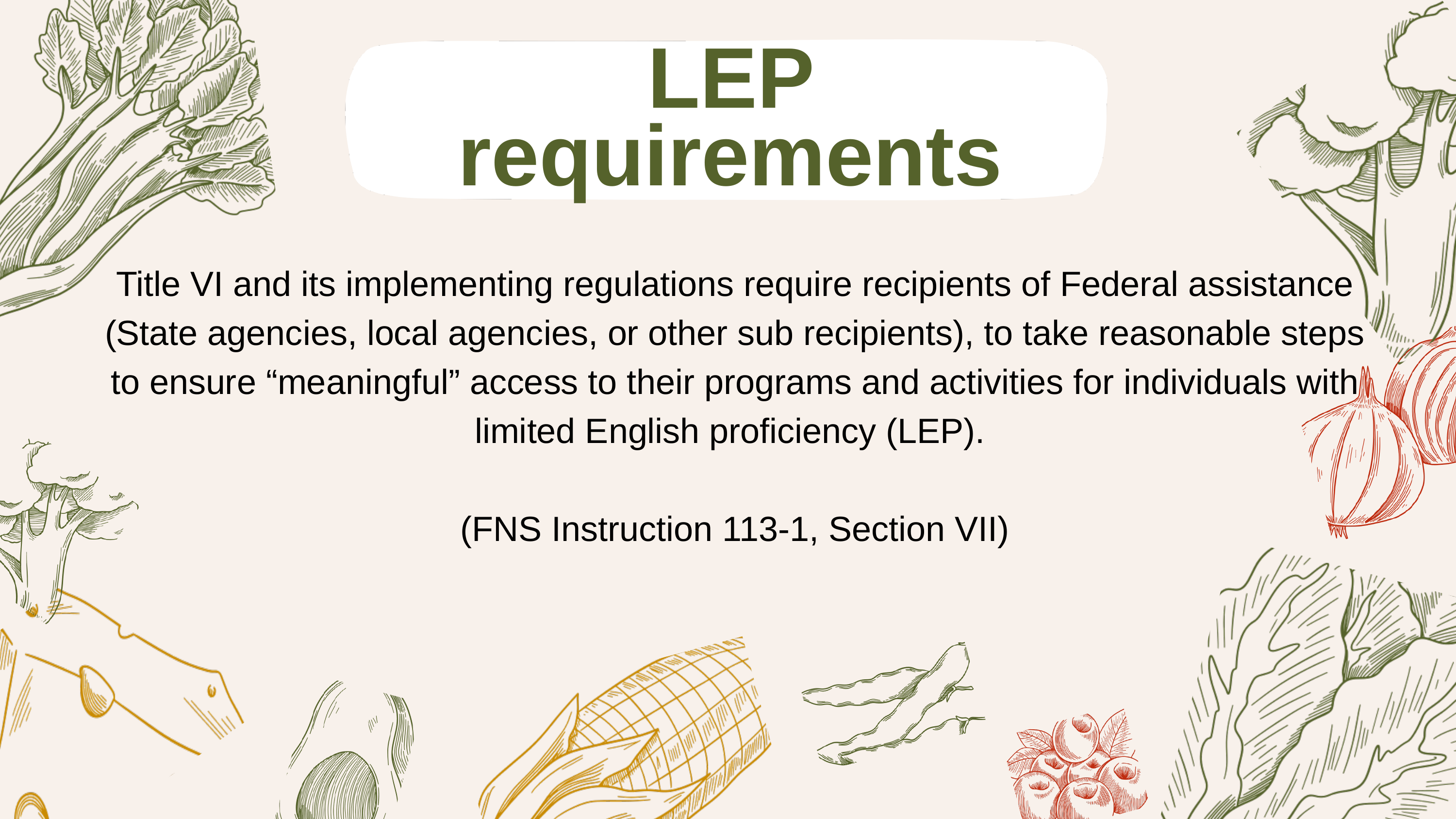

LEP requirements
Title VI and its implementing regulations require recipients of Federal assistance (State agencies, local agencies, or other sub recipients), to take reasonable steps to ensure “meaningful” access to their programs and activities for individuals with limited English proficiency (LEP).

(FNS Instruction 113-1, Section VII)